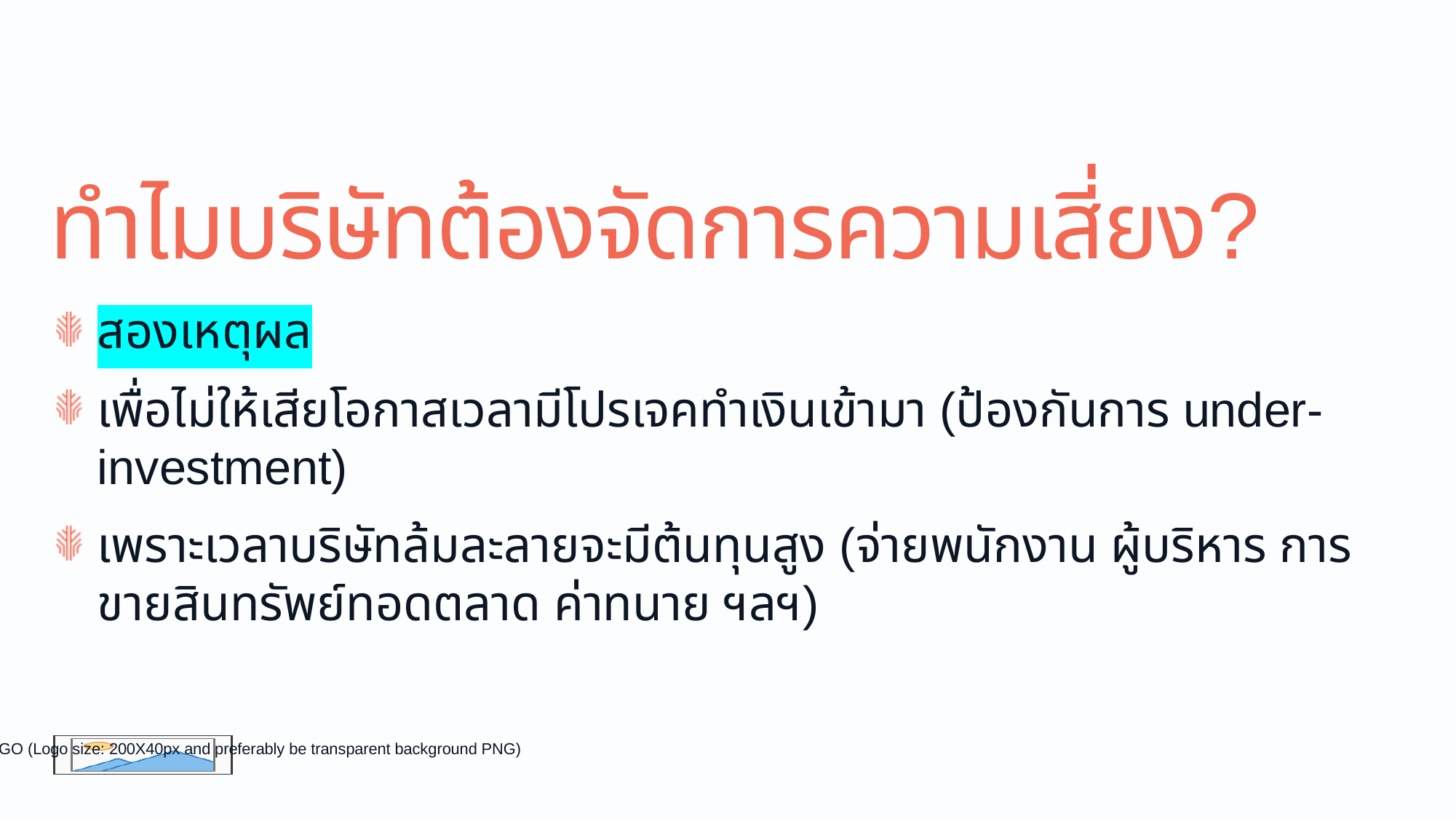

# ทำไมบริษัทต้องจัดการความเสี่ยง?
สองเหตุผล
เพื่อไม่ให้เสียโอกาสเวลามีโปรเจคทำเงินเข้ามา (ป้องกันการ under-investment)
เพราะเวลาบริษัทล้มละลายจะมีต้นทุนสูง (จ่ายพนักงาน ผู้บริหาร การขายสินทรัพย์ทอดตลาด ค่าทนาย ฯลฯ)